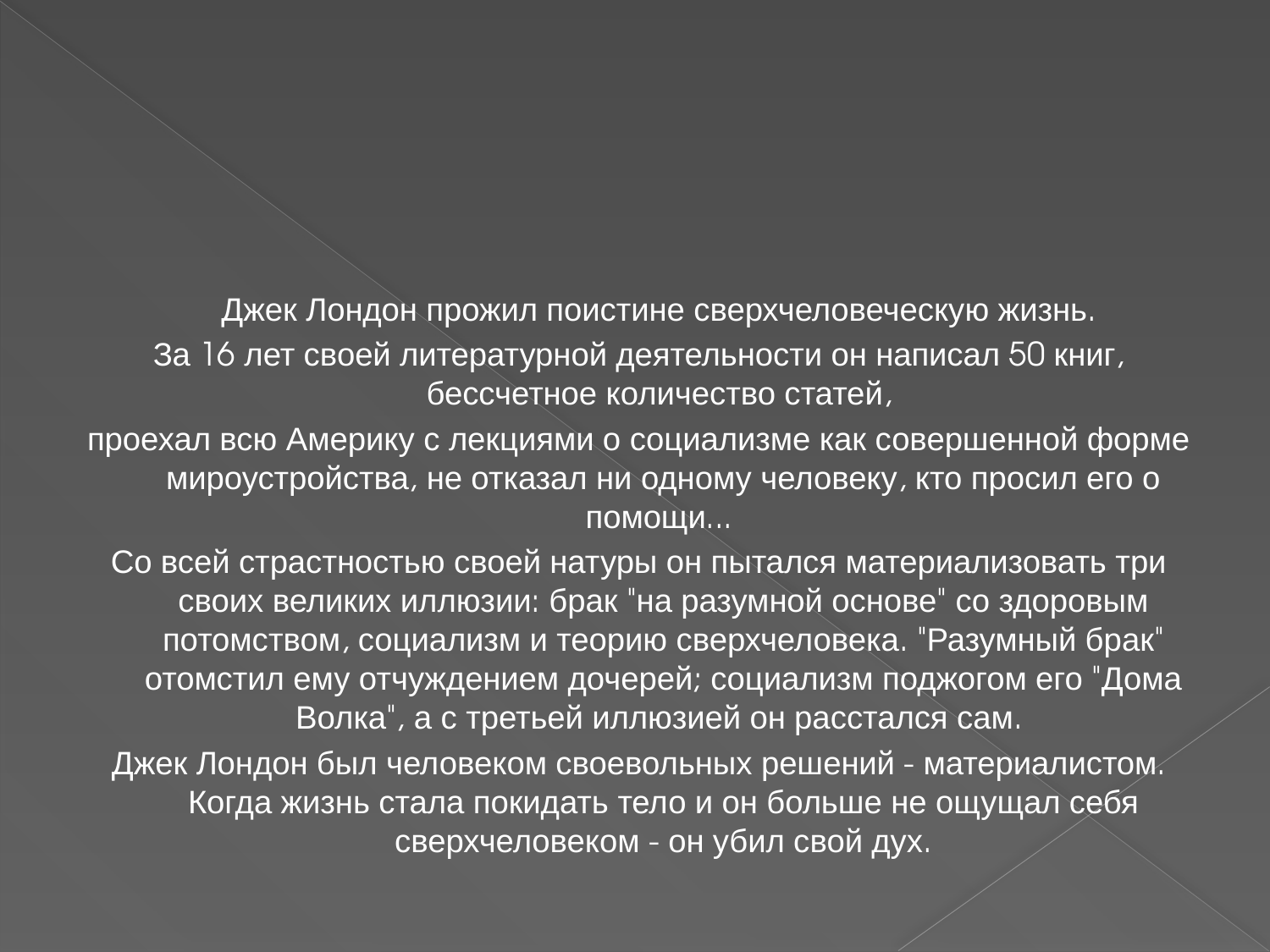

#

	Джек Лондон прожил поистине сверхчеловеческую жизнь.
За 16 лет своей литературной деятельности он написал 50 книг, бессчетное количество статей,
проехал всю Америку с лекциями о социализме как совершенной форме мироустройства, не отказал ни одному человеку, кто просил его о помощи...
Со всей страстностью своей натуры он пытался материализовать три своих великих иллюзии: брак "на разумной основе" со здоровым потомством, социализм и теорию сверхчеловека. "Разумный брак" отомстил ему отчуждением дочерей; социализм поджогом его "Дома Волка", а с третьей иллюзией он расстался сам.
Джек Лондон был человеком своевольных решений - материалистом. Когда жизнь стала покидать тело и он больше не ощущал себя сверхчеловеком - он убил свой дух.